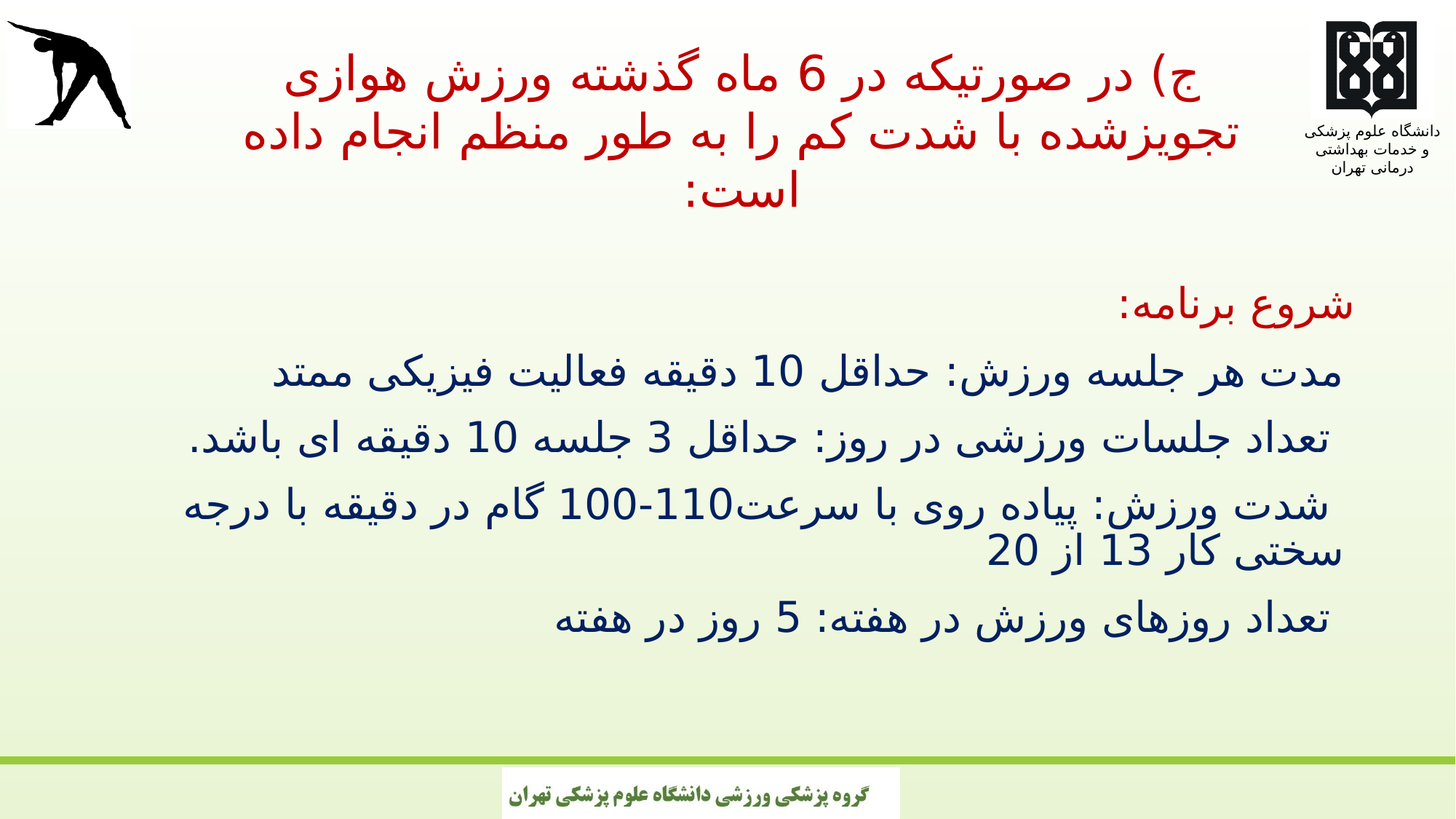

#
ج) در صورتیکه در 6 ماه گذشته ورزش هوازی تجویزشده با شدت کم را به طور منظم انجام داده است:
شروع برنامه:
مدت هر جلسه ورزش: حداقل 10 دقیقه فعالیت فیزیکی ممتد
 تعداد جلسات ورزشی در روز: حداقل 3 جلسه 10 دقیقه ای باشد.
 شدت ورزش: پیاده روی با سرعت110-100 گام در دقیقه با درجه سختی کار 13 از 20
 تعداد روزهای ورزش در هفته: 5 روز در هفته